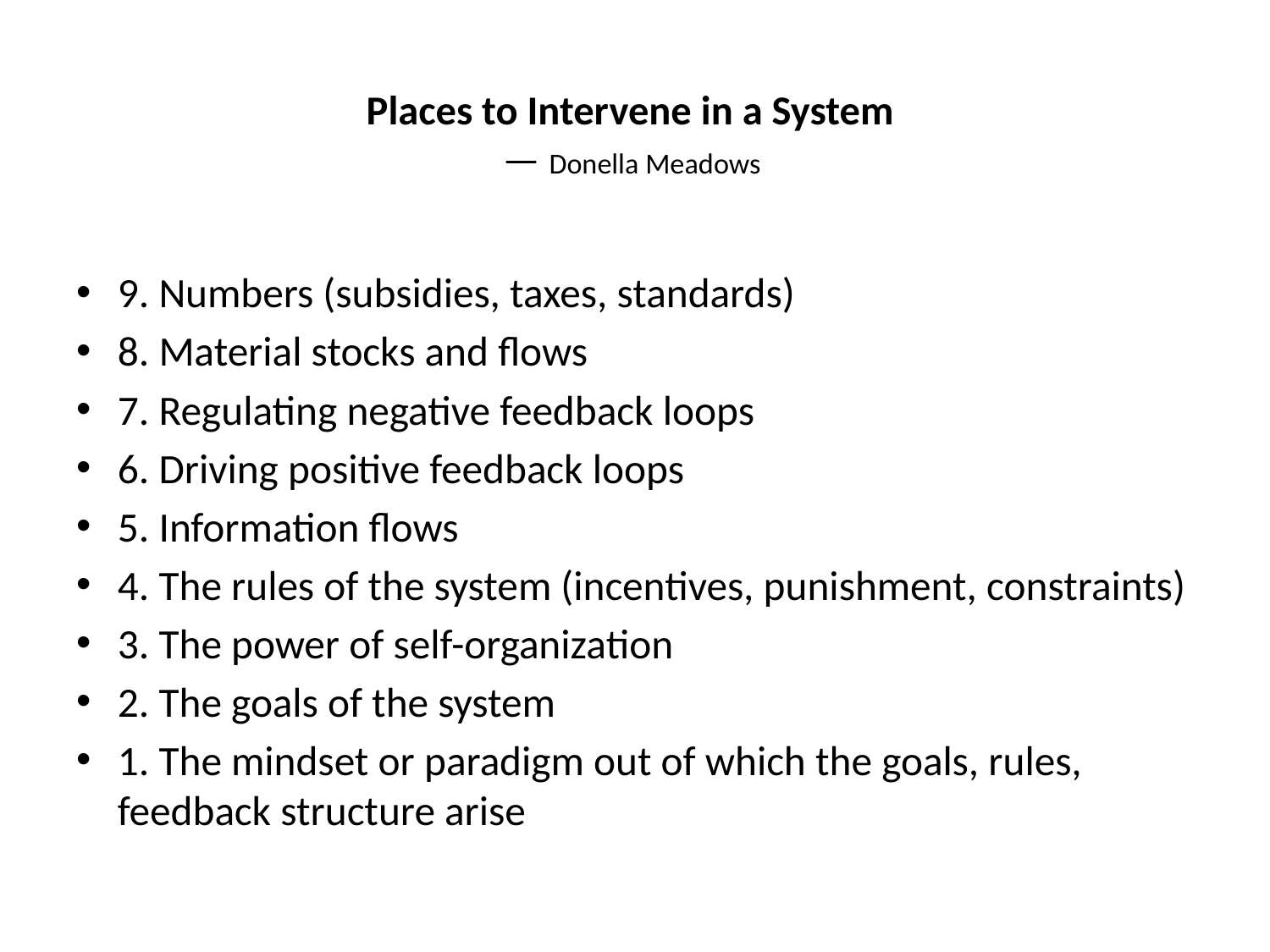

# Places to Intervene in a System — Donella Meadows
9. Numbers (subsidies, taxes, standards)
8. Material stocks and flows
7. Regulating negative feedback loops
6. Driving positive feedback loops
5. Information flows
4. The rules of the system (incentives, punishment, constraints)
3. The power of self-organization
2. The goals of the system
1. The mindset or paradigm out of which the goals, rules, feedback structure arise